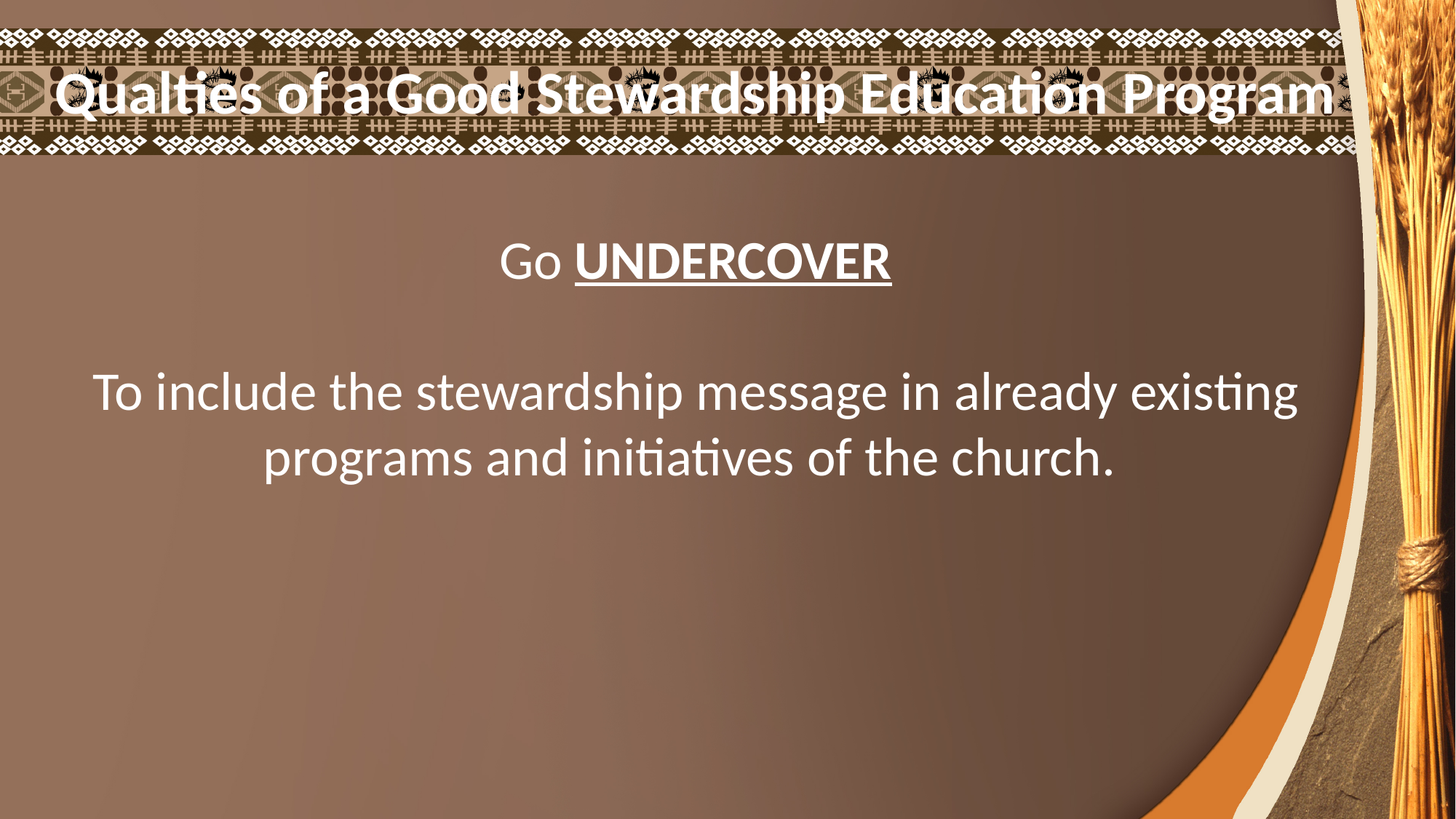

Qualties of a Good Stewardship Education Program

Go UNDERCOVER

To include the stewardship message in already existing programs and initiatives of the church.